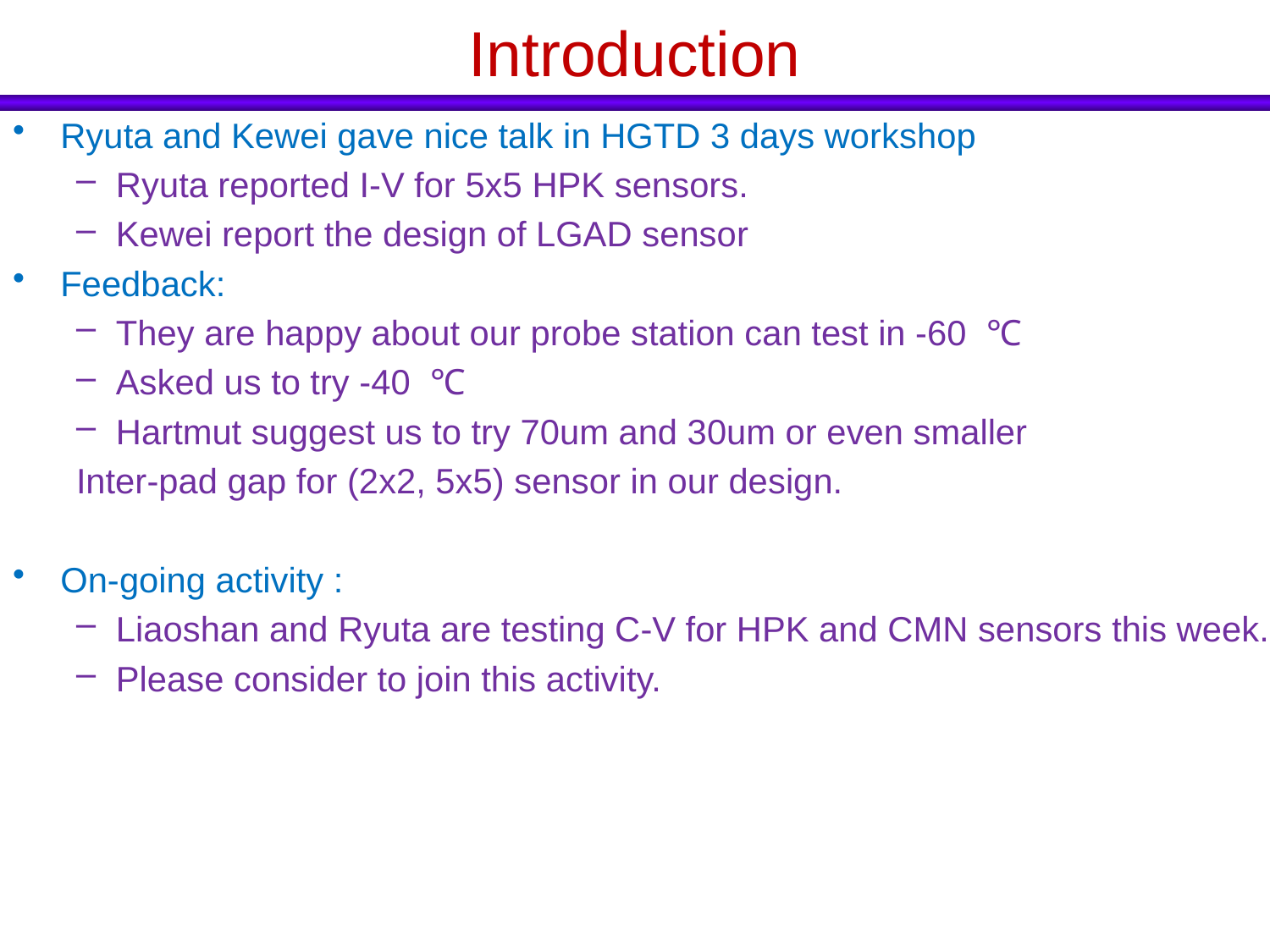

# Introduction
Ryuta and Kewei gave nice talk in HGTD 3 days workshop
Ryuta reported I-V for 5x5 HPK sensors.
Kewei report the design of LGAD sensor
Feedback:
They are happy about our probe station can test in -60  ℃
Asked us to try -40  ℃
Hartmut suggest us to try 70um and 30um or even smaller
Inter-pad gap for (2x2, 5x5) sensor in our design.

On-going activity :
Liaoshan and Ryuta are testing C-V for HPK and CMN sensors this week.
Please consider to join this activity.

2